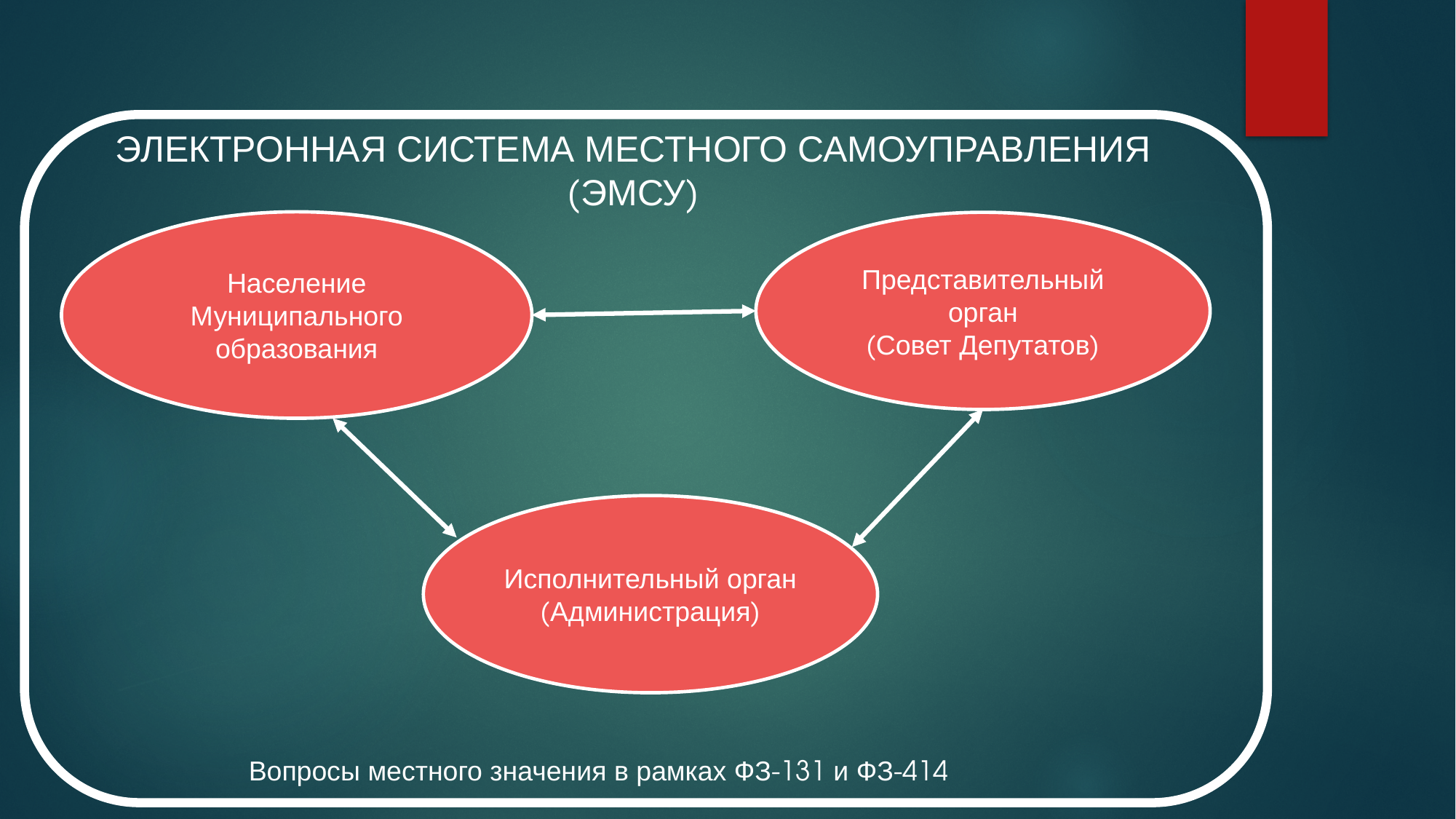

ЭЛЕКТРОННАЯ СИСТЕМА МЕСТНОГО САМОУПРАВЛЕНИЯ
(ЭМСУ)
Население Муниципального образования
Представительный орган
(Совет Депутатов)
Исполнительный орган
(Администрация)
Вопросы местного значения в рамках ФЗ-131 и ФЗ-414